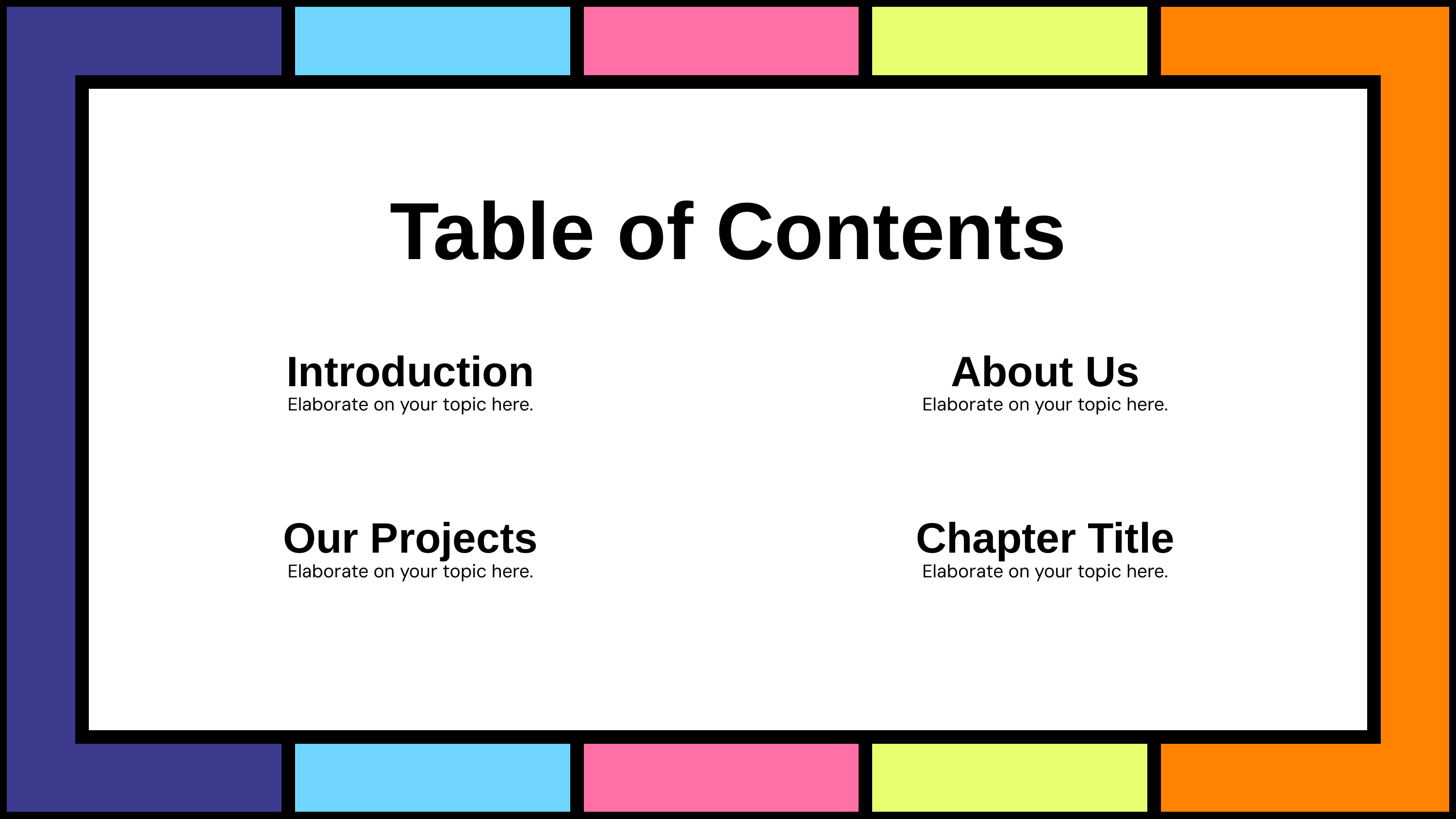

Table of Contents
Introduction
Elaborate on your topic here.
About Us
Elaborate on your topic here.
Our Projects
Elaborate on your topic here.
Chapter Title
Elaborate on your topic here.